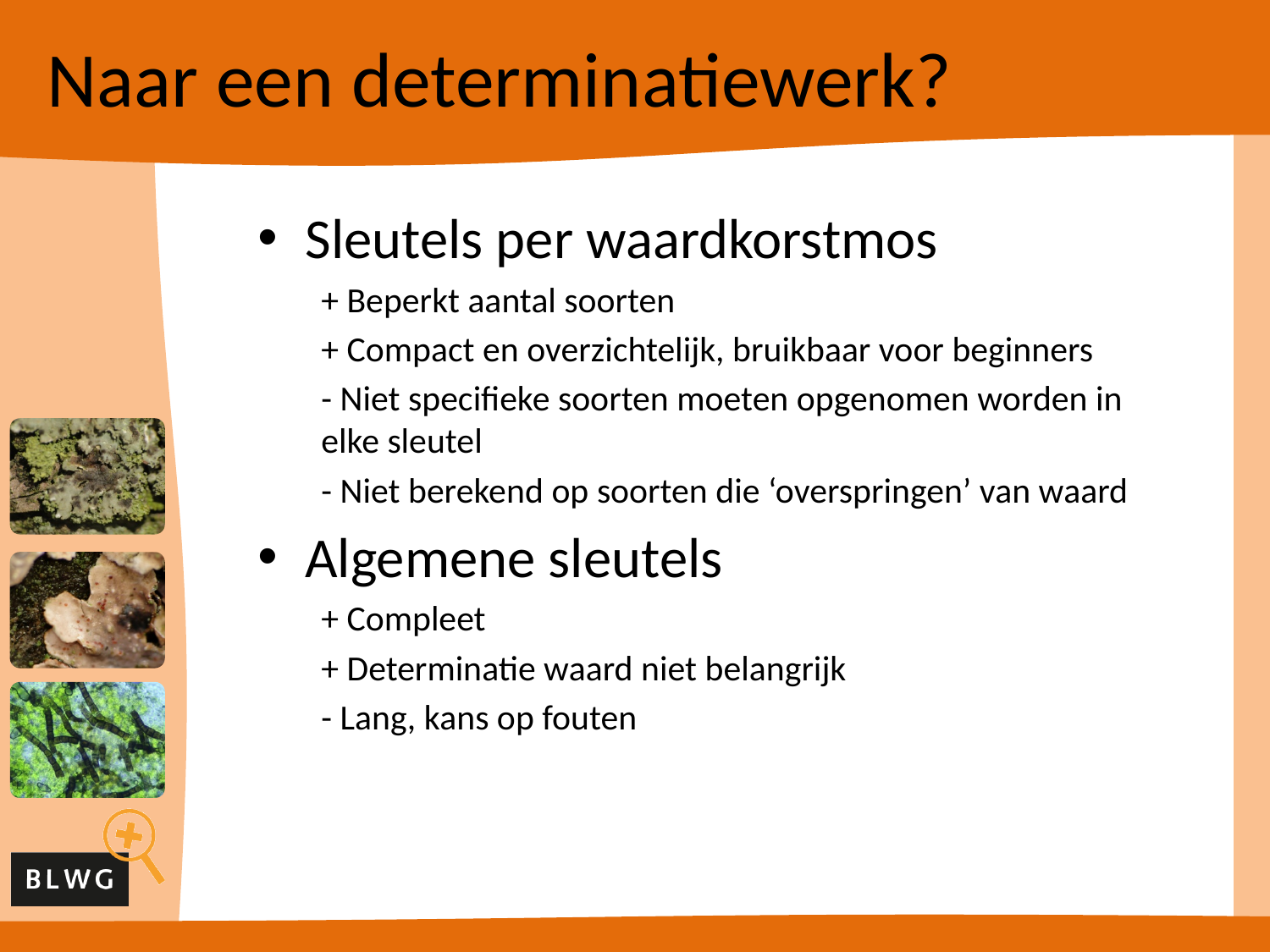

# Naar een determinatiewerk?
Sleutels per waardkorstmos
+ Beperkt aantal soorten
+ Compact en overzichtelijk, bruikbaar voor beginners
- Niet specifieke soorten moeten opgenomen worden in elke sleutel
- Niet berekend op soorten die ‘overspringen’ van waard
Algemene sleutels
+ Compleet
+ Determinatie waard niet belangrijk
- Lang, kans op fouten